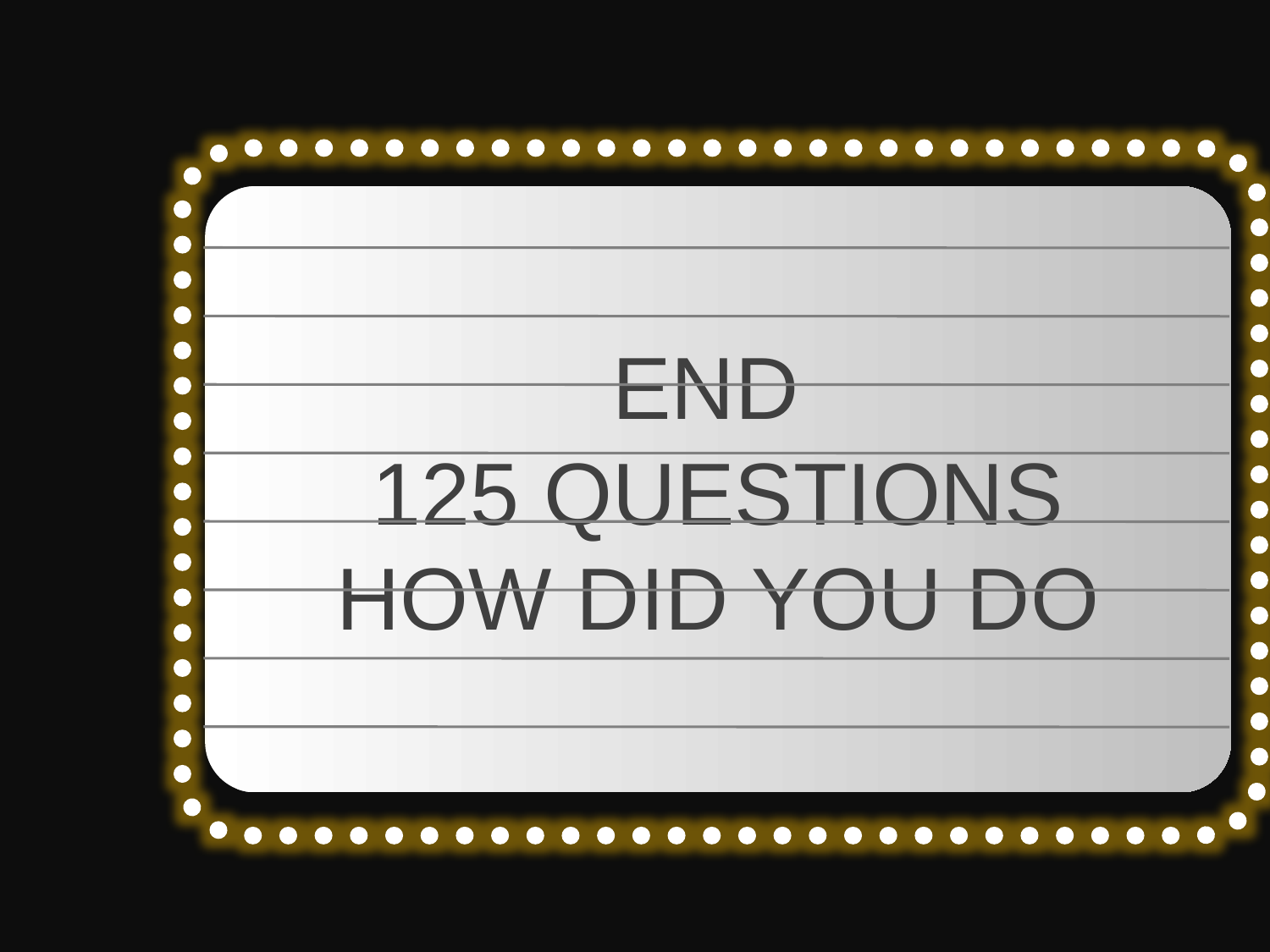

END
125 QUESTIONS
HOW DID YOU DO